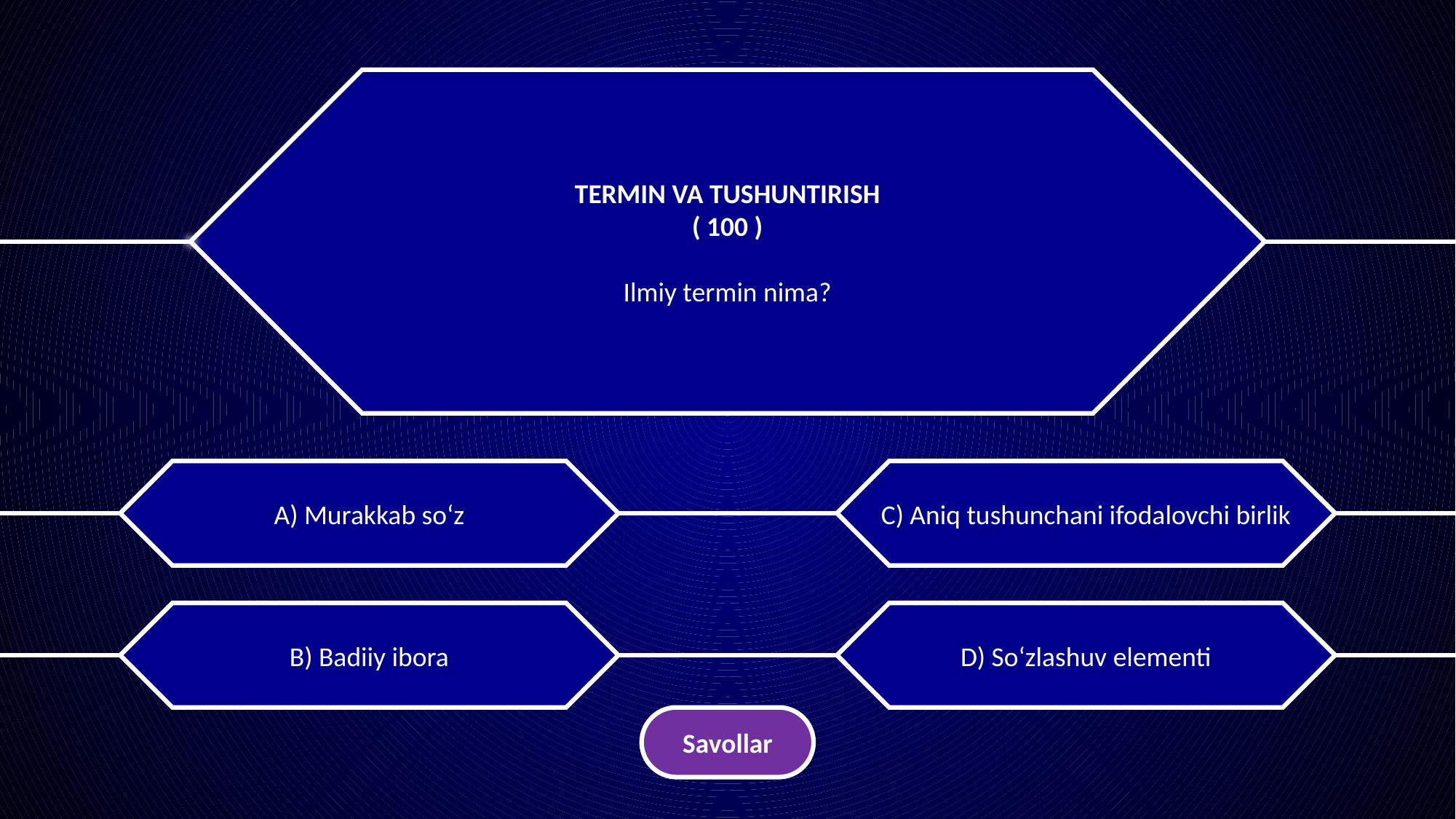

TERMIN VA TUSHUNTIRISH
( 100 )
Ilmiy termin nima?

A) Murakkab so‘z
C) Aniq tushunchani ifodalovchi birlik
B) Badiiy ibora
D) So‘zlashuv elementi
Savollar